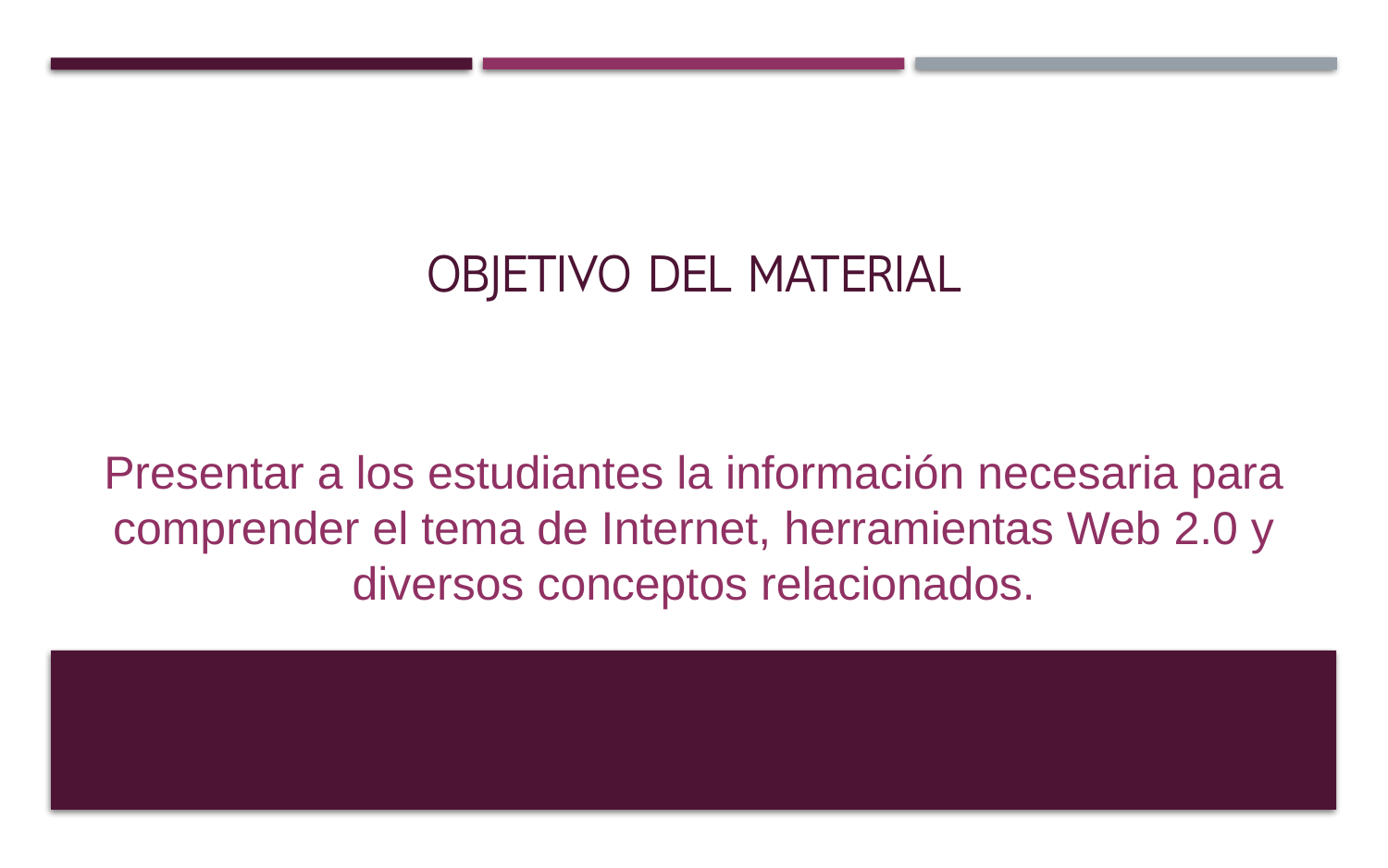

# OBJETIVO DEL MATERIAL
Presentar a los estudiantes la información necesaria para comprender el tema de Internet, herramientas Web 2.0 y diversos conceptos relacionados.